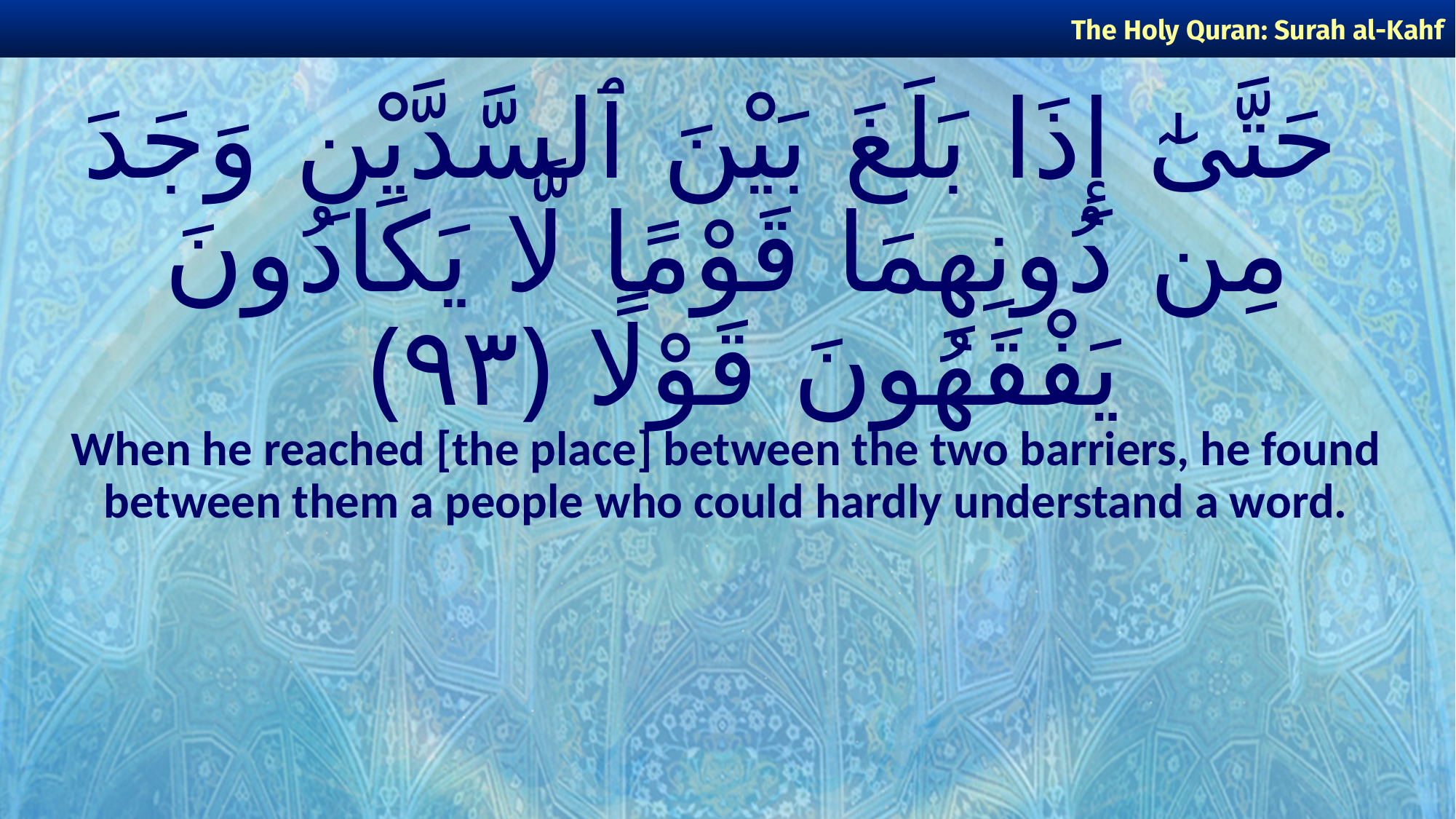

The Holy Quran: Surah al-Kahf
# حَتَّىٰٓ إِذَا بَلَغَ بَيْنَ ٱلسَّدَّيْنِ وَجَدَ مِن دُونِهِمَا قَوْمًا لَّا يَكَادُونَ يَفْقَهُونَ قَوْلًا ﴿٩٣﴾
When he reached [the place] between the two barriers, he found between them a people who could hardly understand a word.